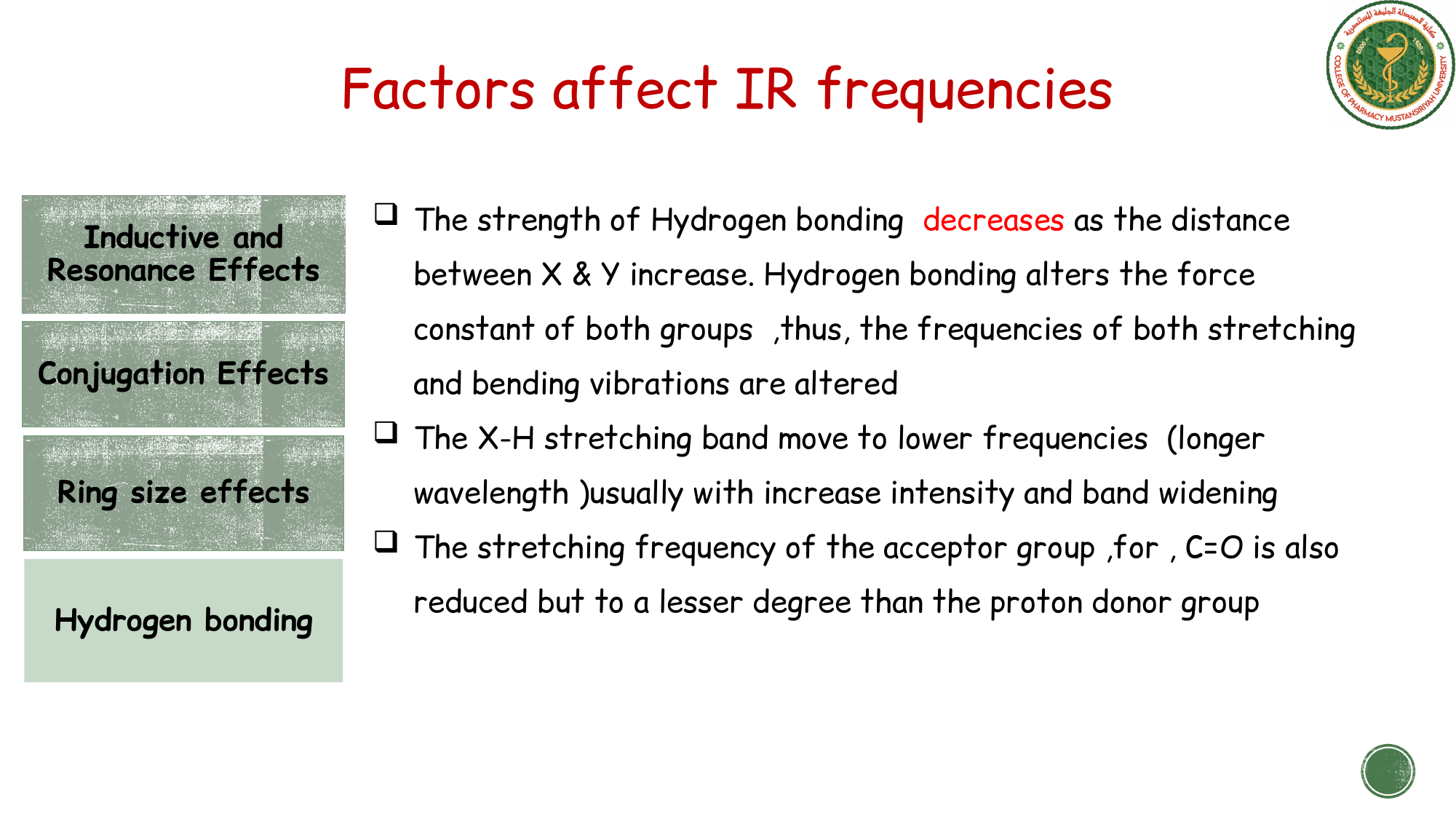

Factors affect IR frequencies

The strength of Hydrogen bonding  decreases as the distance between X & Y increase. Hydrogen bonding alters the force  constant of both groups  ,thus, the frequencies of both stretching and bending vibrations are altered
The X-H stretching band move to lower frequencies  (longer wavelength )usually with increase intensity and band widening
The stretching frequency of the acceptor group ,for , C=O is also reduced but to a lesser degree than the proton donor group

Inductive and Resonance Effects
Conjugation Effects
Ring size effects
Hydrogen bonding